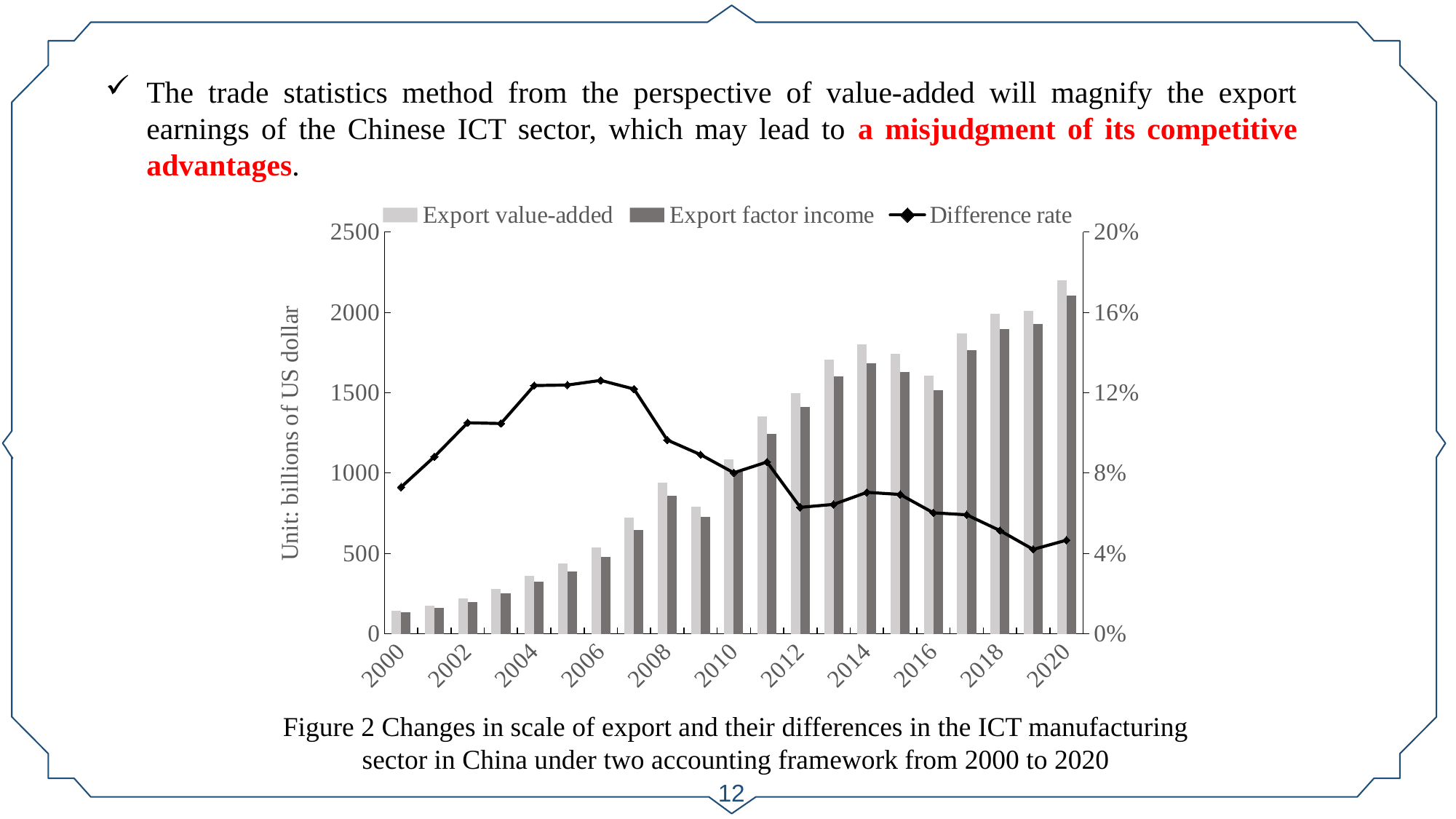

The trade statistics method from the perspective of value-added will magnify the export earnings of the Chinese ICT sector, which may lead to a misjudgment of its competitive advantages.

### Chart

| Category | Export value-added | Export factor income | Difference rate |
|---|---|---|---|
| 2000 | 141.1764182395547 | 131.57148972931603 | 0.07300159426634924 |
| 2001 | 174.7475885666863 | 160.59603382968902 | 0.08811895536601418 |
| 2002 | 218.41375805013158 | 197.6542487268464 | 0.10502941098915788 |
| 2003 | 276.5489147118542 | 250.34496335630695 | 0.10467137426788214 |
| 2004 | 361.7092904772364 | 321.9307494316823 | 0.1235624155684936 |
| 2005 | 436.5037591631642 | 388.4111791987984 | 0.12381873267285869 |
| 2006 | 537.9406887101957 | 477.6906386957155 | 0.1261277595453548 |
| 2007 | 723.6335100029463 | 645.044520578649 | 0.12183498489964326 |
| 2008 | 939.4808143555606 | 856.8431581559691 | 0.09644432054220722 |
| 2009 | 789.7104632294723 | 725.0731905327984 | 0.08914585939824521 |
| 2010 | 1086.8538878896666 | 1006.230584625615 | 0.08012408338199019 |
| 2011 | 1351.3923999267063 | 1244.9686697279553 | 0.08548305896083808 |
| 2012 | 1499.4961430645021 | 1410.740504744303 | 0.06291421988786382 |
| 2013 | 1705.6737643410754 | 1602.5019015249 | 0.06438174127469037 |
| 2014 | 1800.790584482236 | 1682.3725509641329 | 0.07038752115293381 |
| 2015 | 1741.3220989056497 | 1628.4288404745284 | 0.06932649166187935 |
| 2016 | 1605.805167693701 | 1514.6227109072363 | 0.06020143242923361 |
| 2017 | 1868.5892218297604 | 1764.1406176123107 | 0.05920650722209231 |
| 2018 | 1992.6520850787358 | 1895.3382605270435 | 0.05134377676976345 |
| 2019 | 2009.129783815667 | 1928.1664102657303 | 0.04198982676955706 |
| 2020 | 2200.5695537420984 | 2102.674066371673 | 0.04655761391462437 |

Figure 2 Changes in scale of export and their differences in the ICT manufacturing sector in China under two accounting framework from 2000 to 2020
12